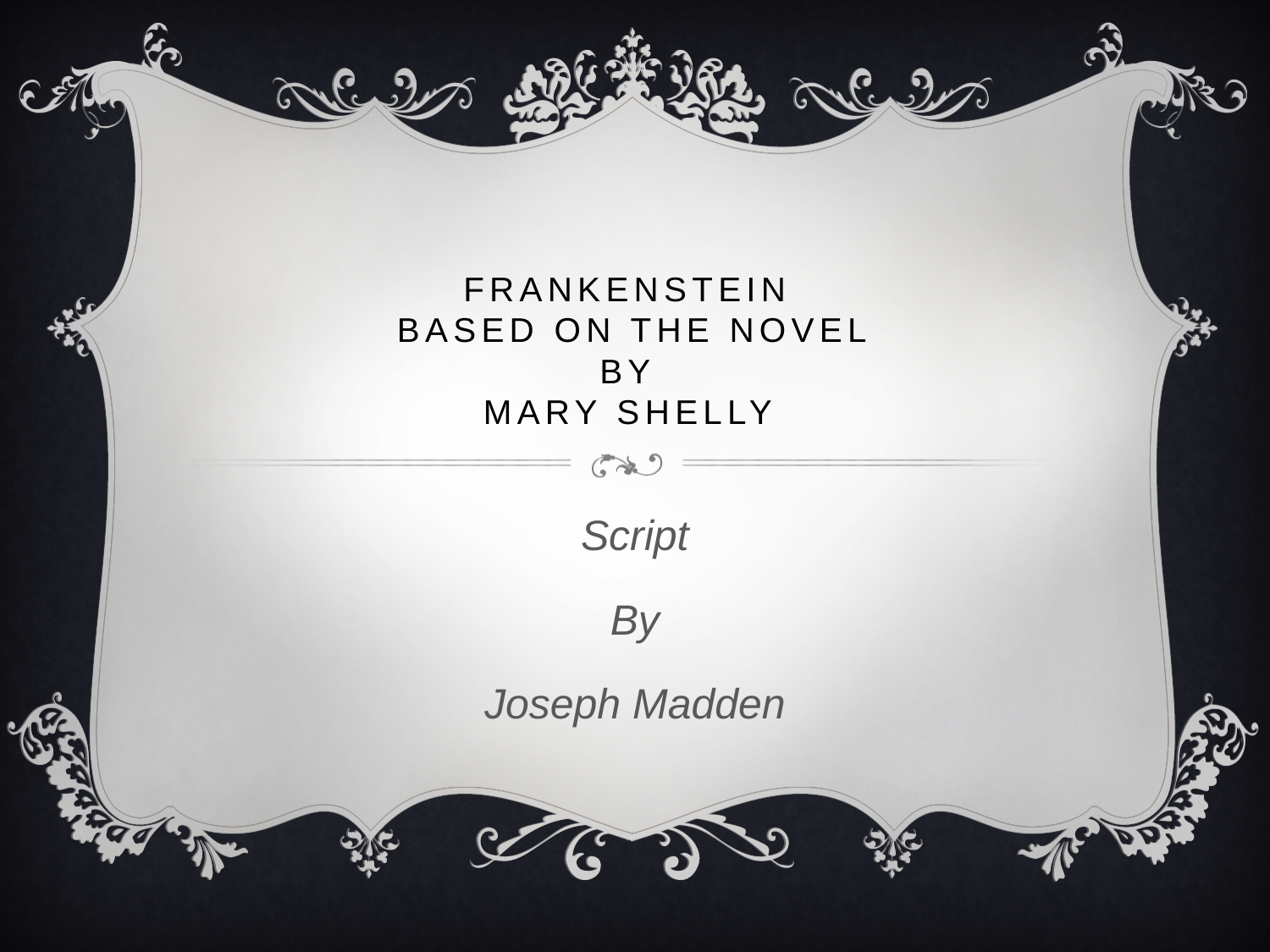

# Frankenstein Based on the novel by Mary Shelly
Script
By
Joseph Madden